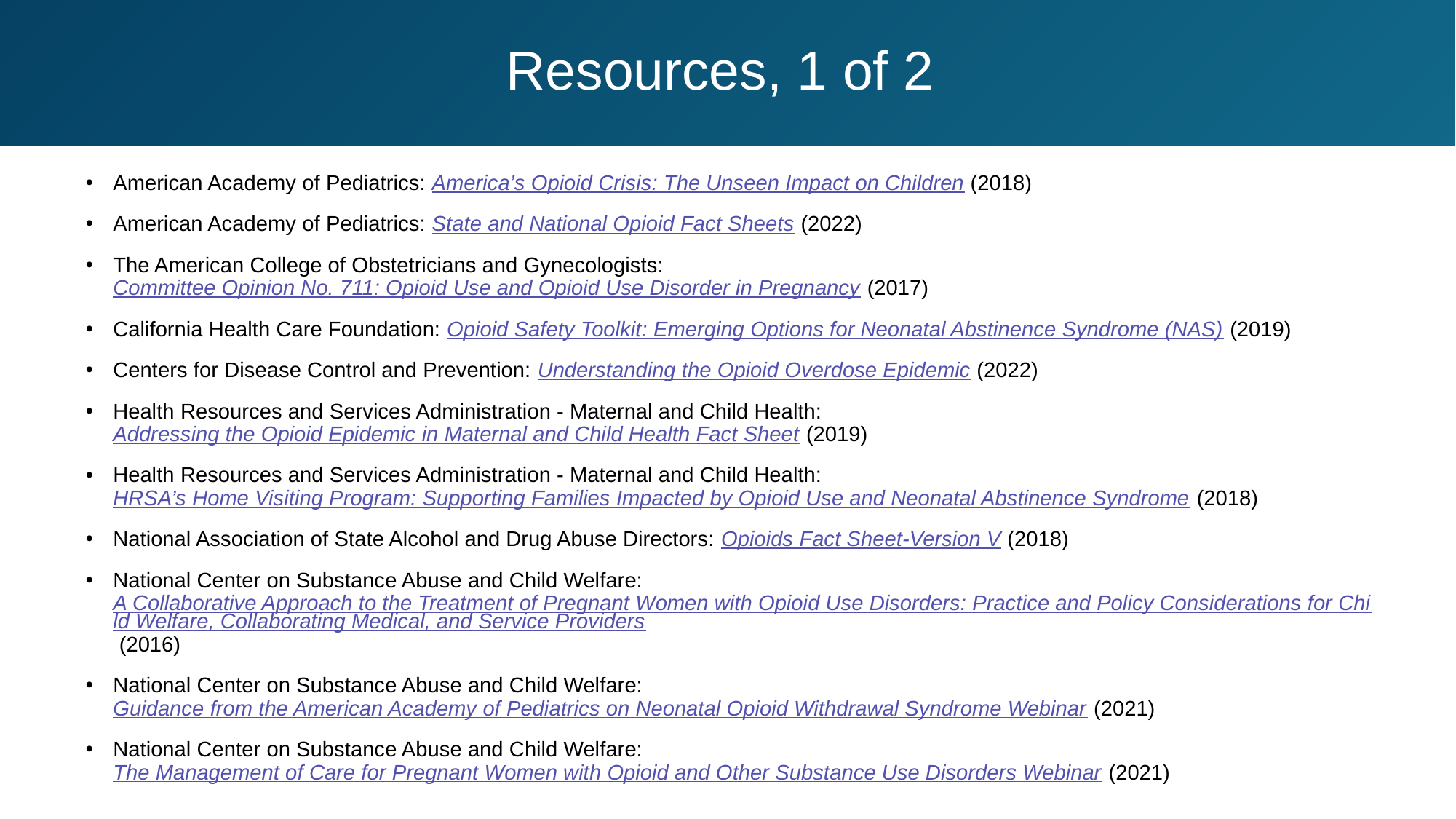

# Resources, 1 of 2
American Academy of Pediatrics: America’s Opioid Crisis: The Unseen Impact on Children (2018)
American Academy of Pediatrics: State and National Opioid Fact Sheets (2022)
The American College of Obstetricians and Gynecologists: Committee Opinion No. 711: Opioid Use and Opioid Use Disorder in Pregnancy (2017)
California Health Care Foundation: Opioid Safety Toolkit: Emerging Options for Neonatal Abstinence Syndrome (NAS) (2019)
Centers for Disease Control and Prevention: Understanding the Opioid Overdose Epidemic (2022)
Health Resources and Services Administration - Maternal and Child Health: Addressing the Opioid Epidemic in Maternal and Child Health Fact Sheet (2019)
Health Resources and Services Administration - Maternal and Child Health: HRSA’s Home Visiting Program: Supporting Families Impacted by Opioid Use and Neonatal Abstinence Syndrome (2018)
National Association of State Alcohol and Drug Abuse Directors: Opioids Fact Sheet-Version V (2018)
National Center on Substance Abuse and Child Welfare: A Collaborative Approach to the Treatment of Pregnant Women with Opioid Use Disorders: Practice and Policy Considerations for Child Welfare, Collaborating Medical, and Service Providers (2016)
National Center on Substance Abuse and Child Welfare: Guidance from the American Academy of Pediatrics on Neonatal Opioid Withdrawal Syndrome Webinar (2021)
National Center on Substance Abuse and Child Welfare: The Management of Care for Pregnant Women with Opioid and Other Substance Use Disorders Webinar (2021)